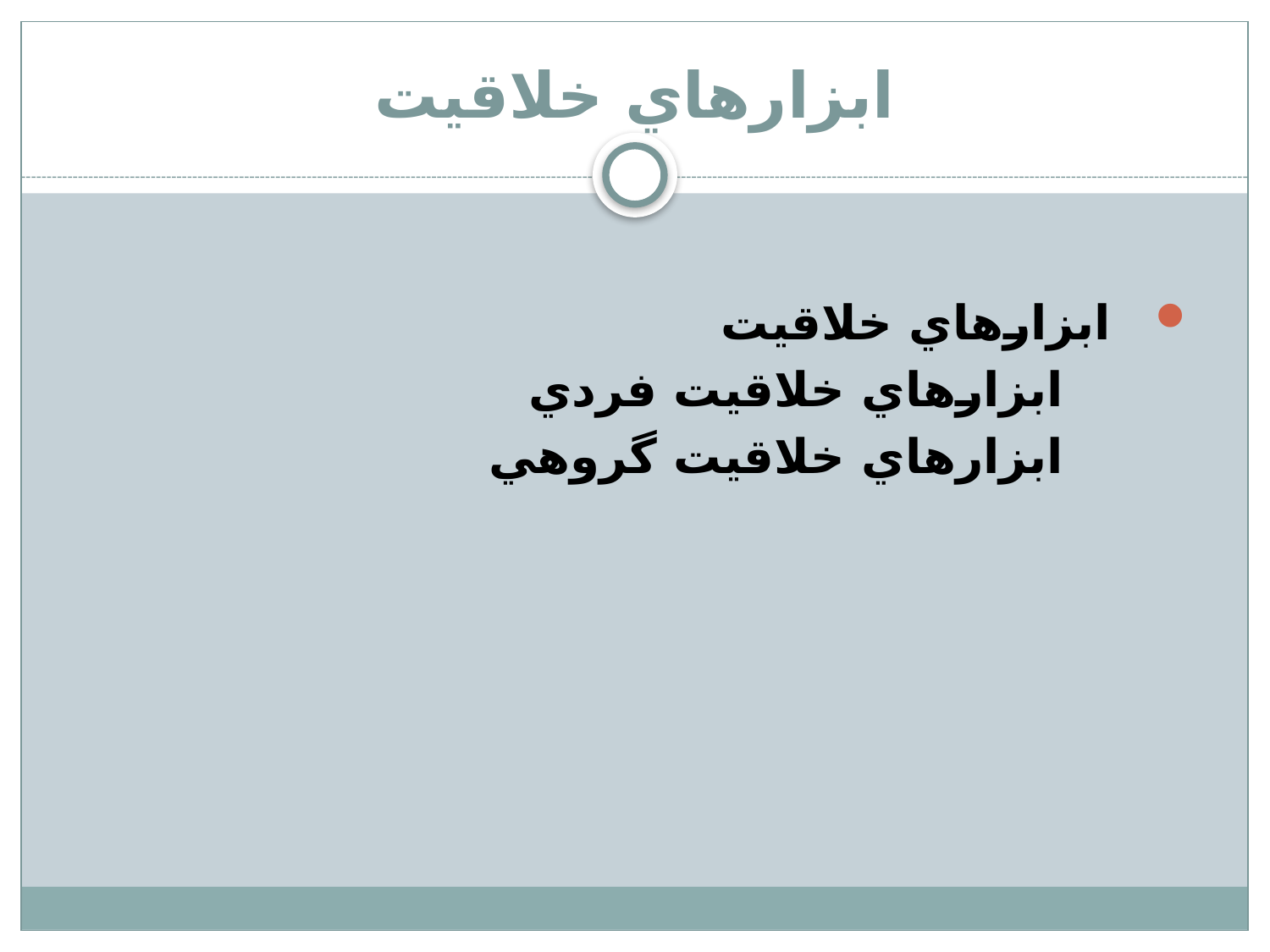

# ابزارهاي خلاقيت
ابزارهاي خلاقيت
        ابزارهاي خلاقيت فردي
        ابزارهاي خلاقيت گروهي